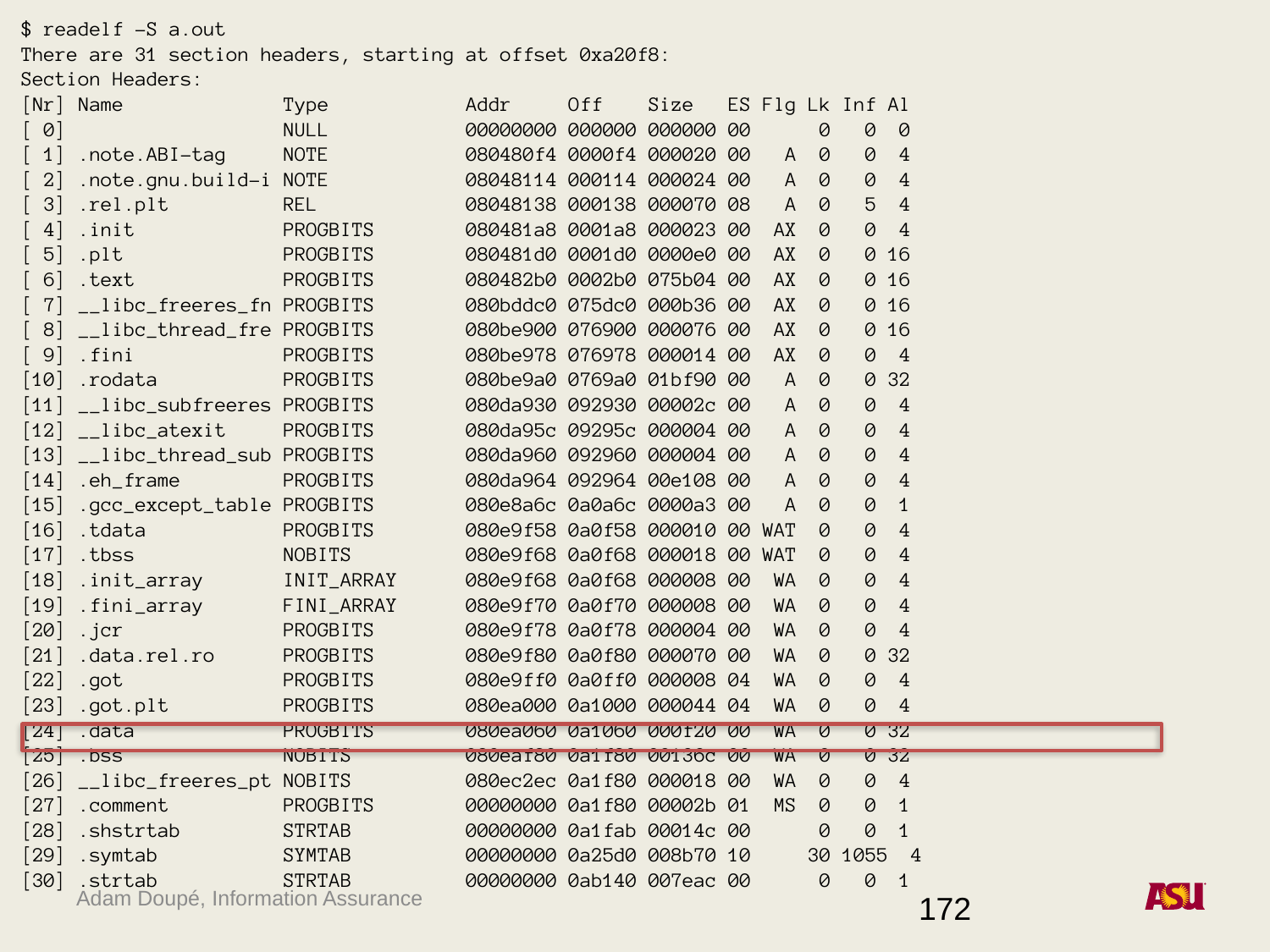

$ readelf -S a.out
There are 31 section headers, starting at offset 0xa20f8:
Section Headers:
[Nr] Name              Type            Addr     Off    Size   ES Flg Lk Inf Al
[ 0]                   NULL            00000000 000000 000000 00      0   0  0
[ 1] .note.ABI-tag     NOTE            080480f4 0000f4 000020 00   A  0   0  4
[ 2] .note.gnu.build-i NOTE            08048114 000114 000024 00   A  0   0  4
[ 3] .rel.plt          REL             08048138 000138 000070 08   A  0   5  4
[ 4] .init             PROGBITS        080481a8 0001a8 000023 00  AX  0   0  4
[ 5] .plt              PROGBITS        080481d0 0001d0 0000e0 00  AX  0   0 16
[ 6] .text             PROGBITS        080482b0 0002b0 075b04 00  AX  0   0 16
[ 7] __libc_freeres_fn PROGBITS        080bddc0 075dc0 000b36 00  AX  0   0 16
[ 8] __libc_thread_fre PROGBITS        080be900 076900 000076 00  AX  0   0 16
[ 9] .fini             PROGBITS        080be978 076978 000014 00  AX  0   0  4
[10] .rodata           PROGBITS        080be9a0 0769a0 01bf90 00   A  0   0 32
[11] __libc_subfreeres PROGBITS        080da930 092930 00002c 00   A  0   0  4
[12] __libc_atexit     PROGBITS        080da95c 09295c 000004 00   A  0   0  4
[13] __libc_thread_sub PROGBITS        080da960 092960 000004 00   A  0   0  4
[14] .eh_frame         PROGBITS        080da964 092964 00e108 00   A  0   0  4
[15] .gcc_except_table PROGBITS        080e8a6c 0a0a6c 0000a3 00   A  0   0  1
[16] .tdata            PROGBITS        080e9f58 0a0f58 000010 00 WAT  0   0  4
[17] .tbss             NOBITS          080e9f68 0a0f68 000018 00 WAT  0   0  4
[18] .init_array       INIT_ARRAY      080e9f68 0a0f68 000008 00  WA  0   0  4
[19] .fini_array       FINI_ARRAY      080e9f70 0a0f70 000008 00  WA  0   0  4
[20] .jcr              PROGBITS        080e9f78 0a0f78 000004 00  WA  0   0  4
[21] .data.rel.ro      PROGBITS        080e9f80 0a0f80 000070 00  WA  0   0 32
[22] .got              PROGBITS        080e9ff0 0a0ff0 000008 04  WA  0   0  4
[23] .got.plt          PROGBITS        080ea000 0a1000 000044 04  WA  0   0  4
[24] .data             PROGBITS        080ea060 0a1060 000f20 00  WA  0   0 32
[25] .bss              NOBITS          080eaf80 0a1f80 00136c 00  WA  0   0 32
[26] __libc_freeres_pt NOBITS          080ec2ec 0a1f80 000018 00  WA  0   0  4
[27] .comment          PROGBITS        00000000 0a1f80 00002b 01  MS  0   0  1
[28] .shstrtab         STRTAB          00000000 0a1fab 00014c 00      0   0  1
[29] .symtab           SYMTAB          00000000 0a25d0 008b70 10     30 1055  4
[30] .strtab           STRTAB          00000000 0ab140 007eac 00      0   0  1

172